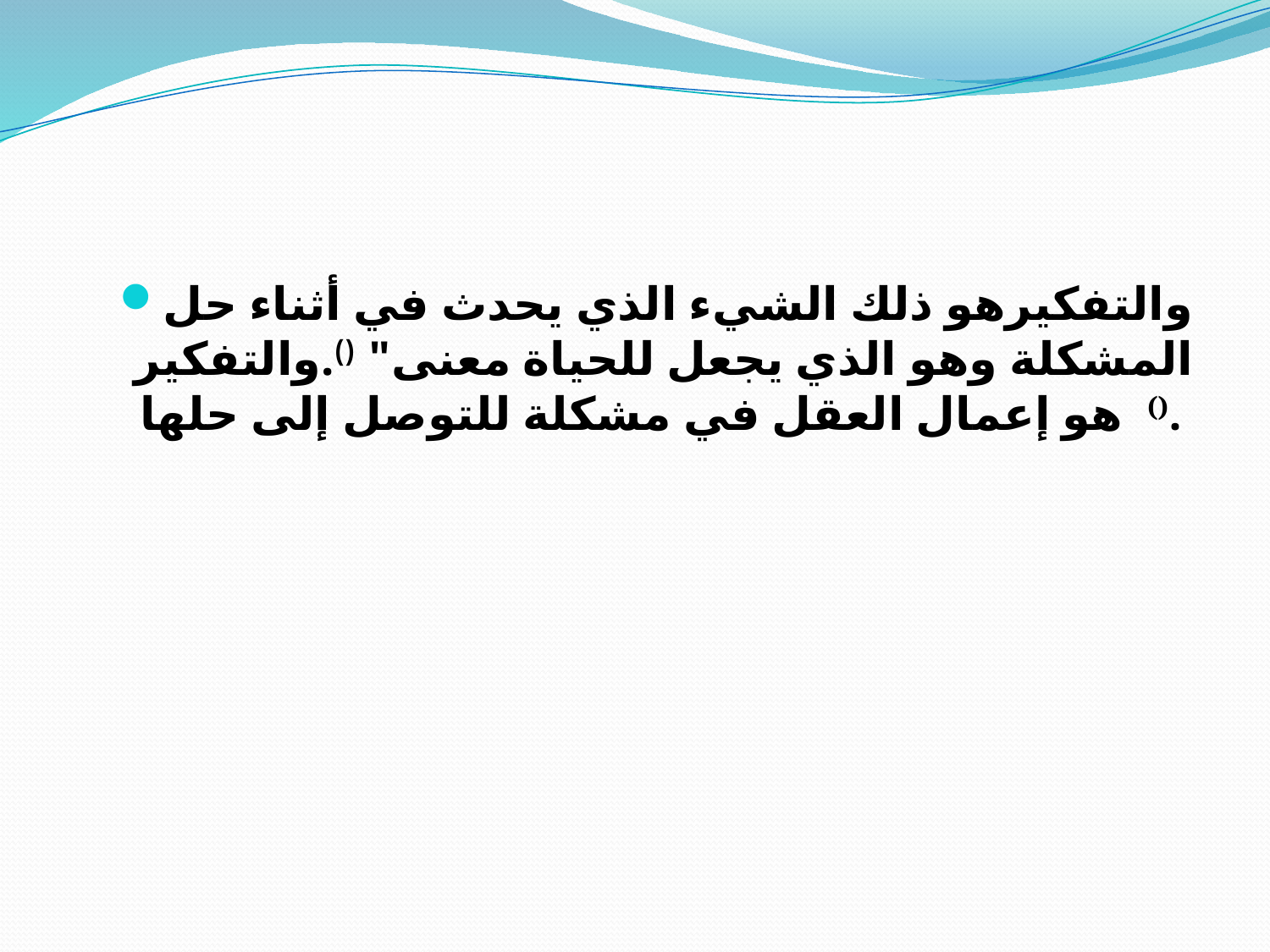

#
والتفكيرهو ذلك الشيء الذي يحدث في أثناء حل المشكلة وهو الذي يجعل للحياة معنى" ().والتفكير هو إعمال العقل في مشكلة للتوصل إلى حلها  ().